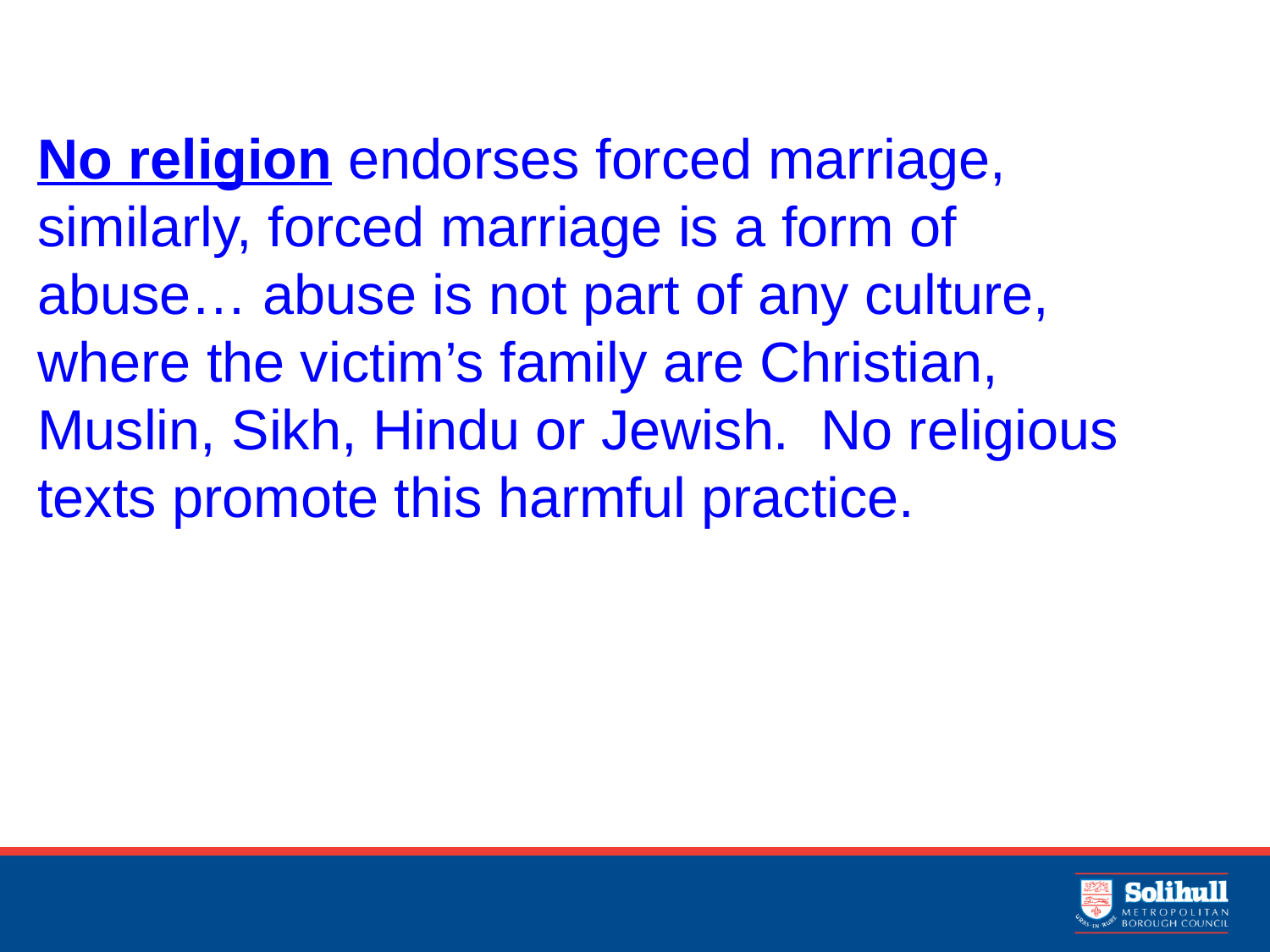

No religion endorses forced marriage, similarly, forced marriage is a form of abuse… abuse is not part of any culture, where the victim’s family are Christian, Muslin, Sikh, Hindu or Jewish.  No religious texts promote this harmful practice.